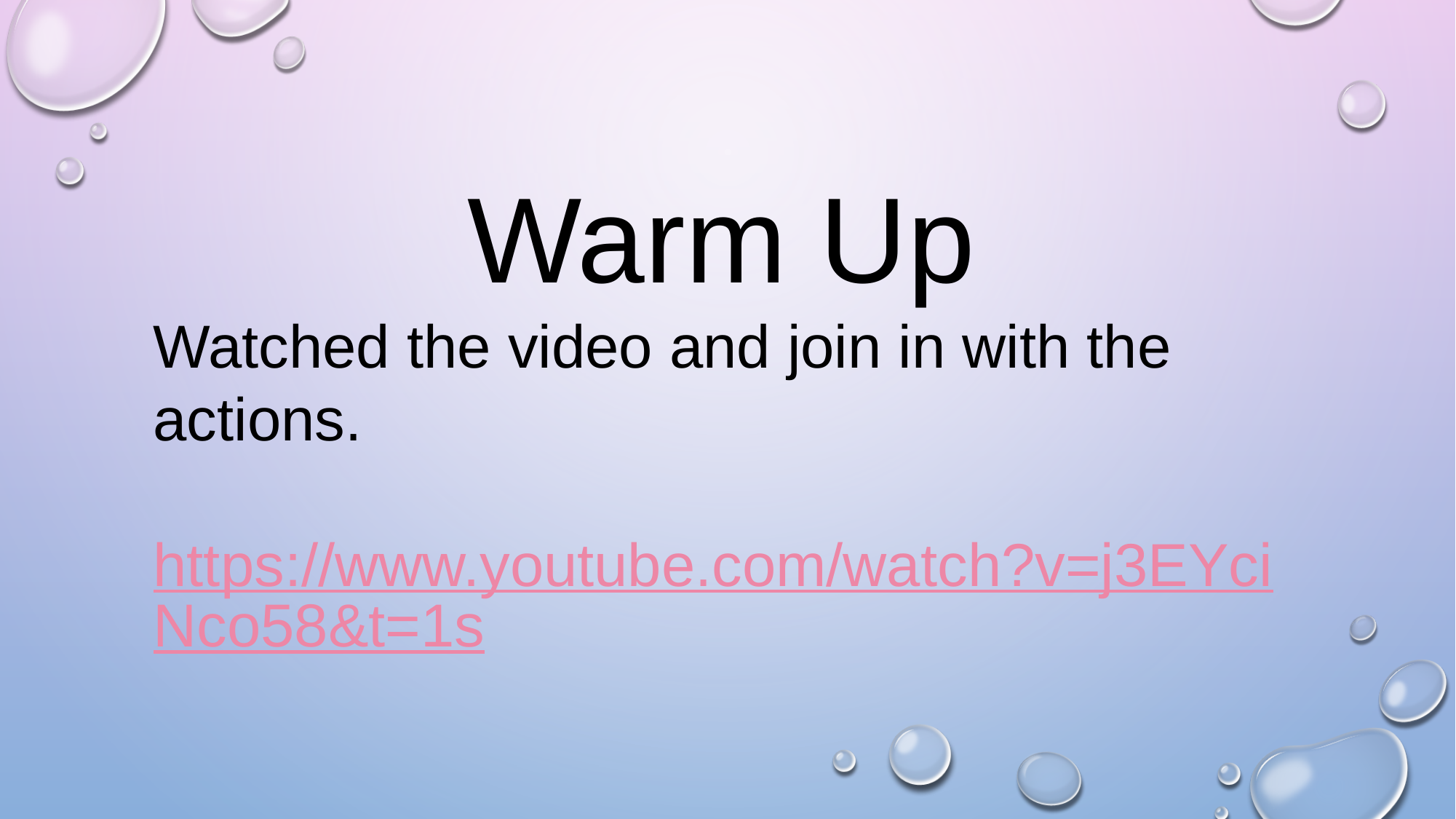

Warm Up
Watched the video and join in with the actions.
 https://www.youtube.com/watch?v=j3EYciNco58&t=1s